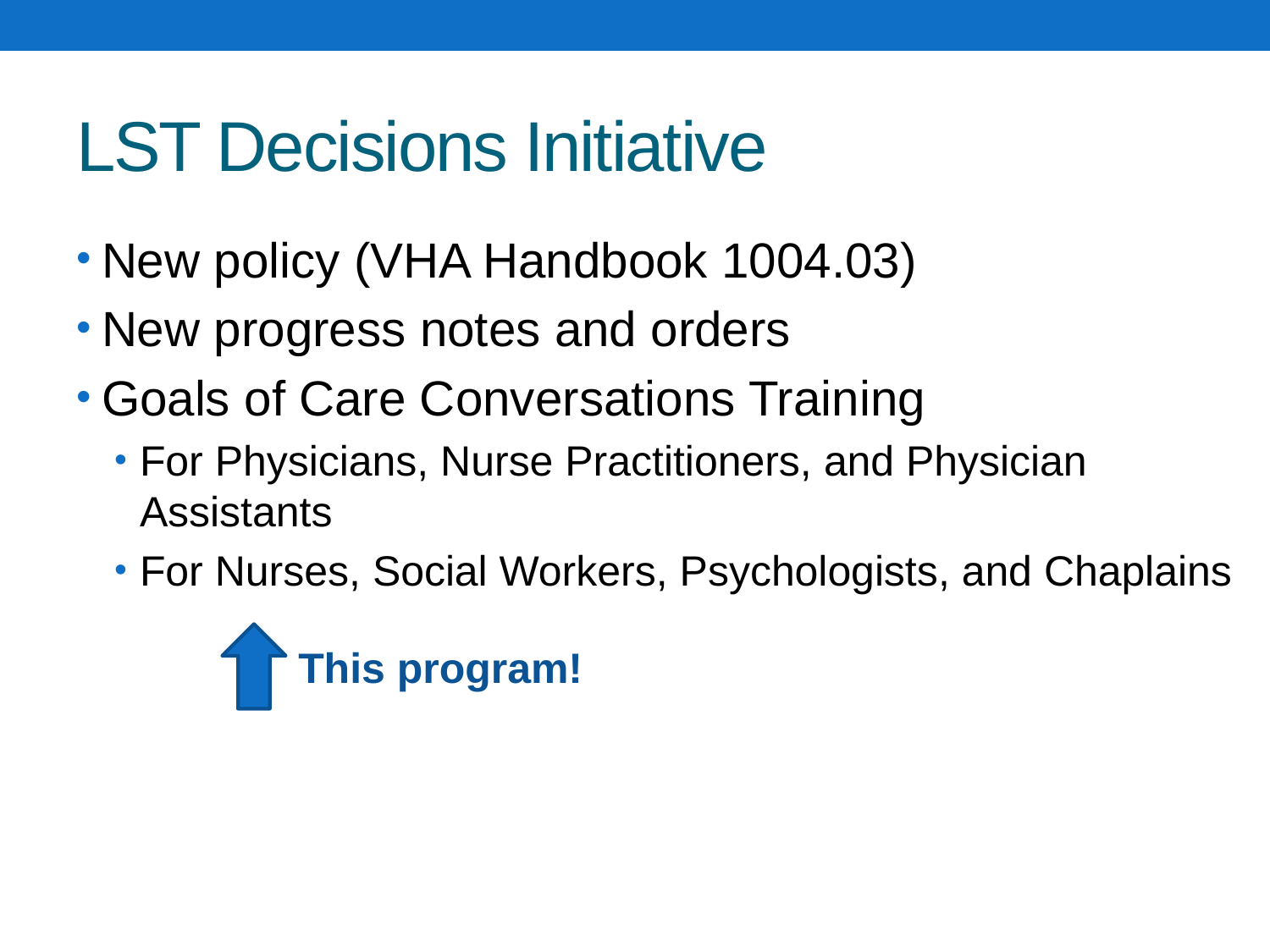

# LST Decisions Initiative
New policy (VHA Handbook 1004.03)
New progress notes and orders
Goals of Care Conversations Training
For Physicians, Nurse Practitioners, and Physician Assistants
For Nurses, Social Workers, Psychologists, and Chaplains

This program!